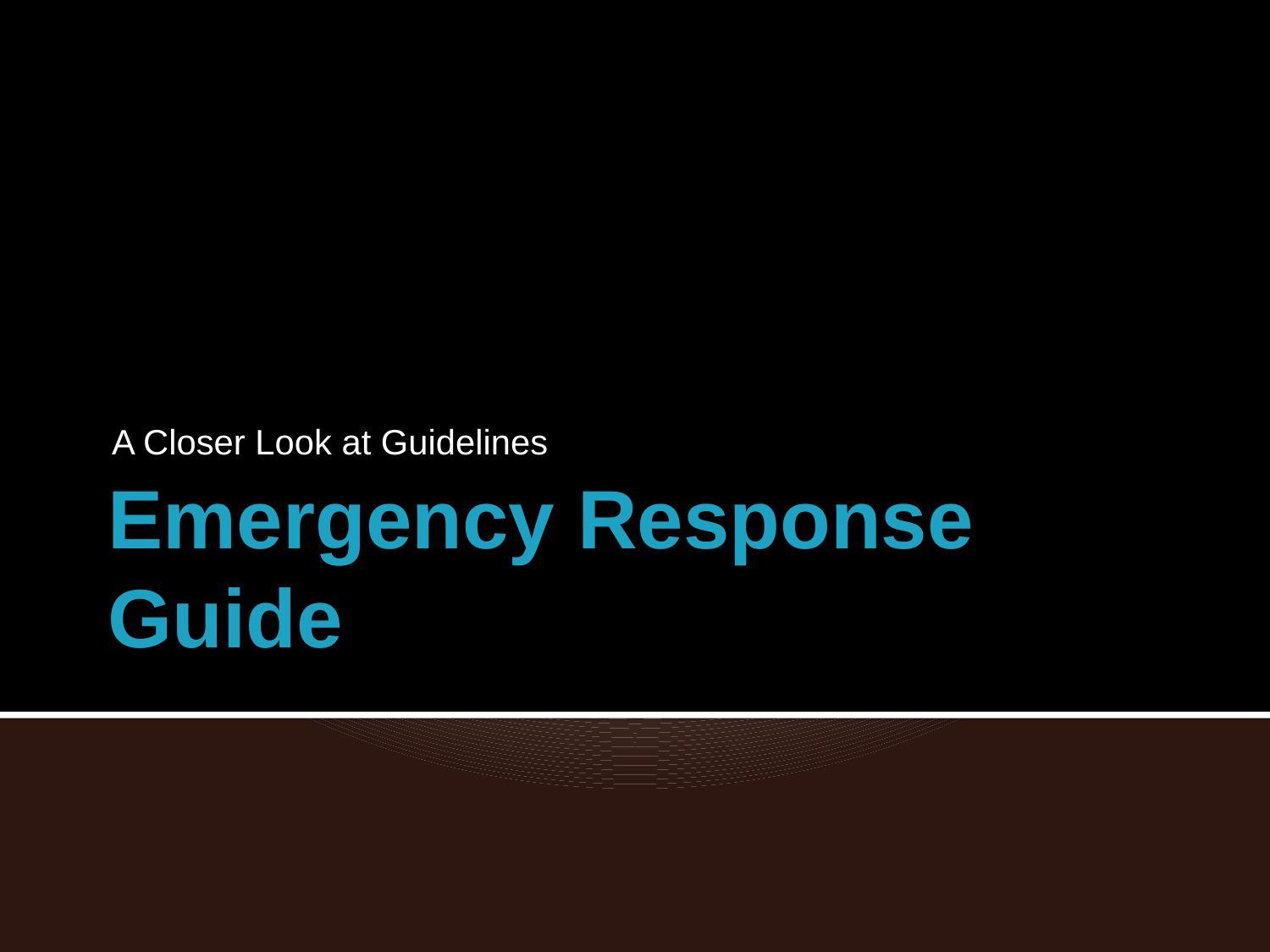

A Closer Look at Guidelines
# Emergency Response Guide